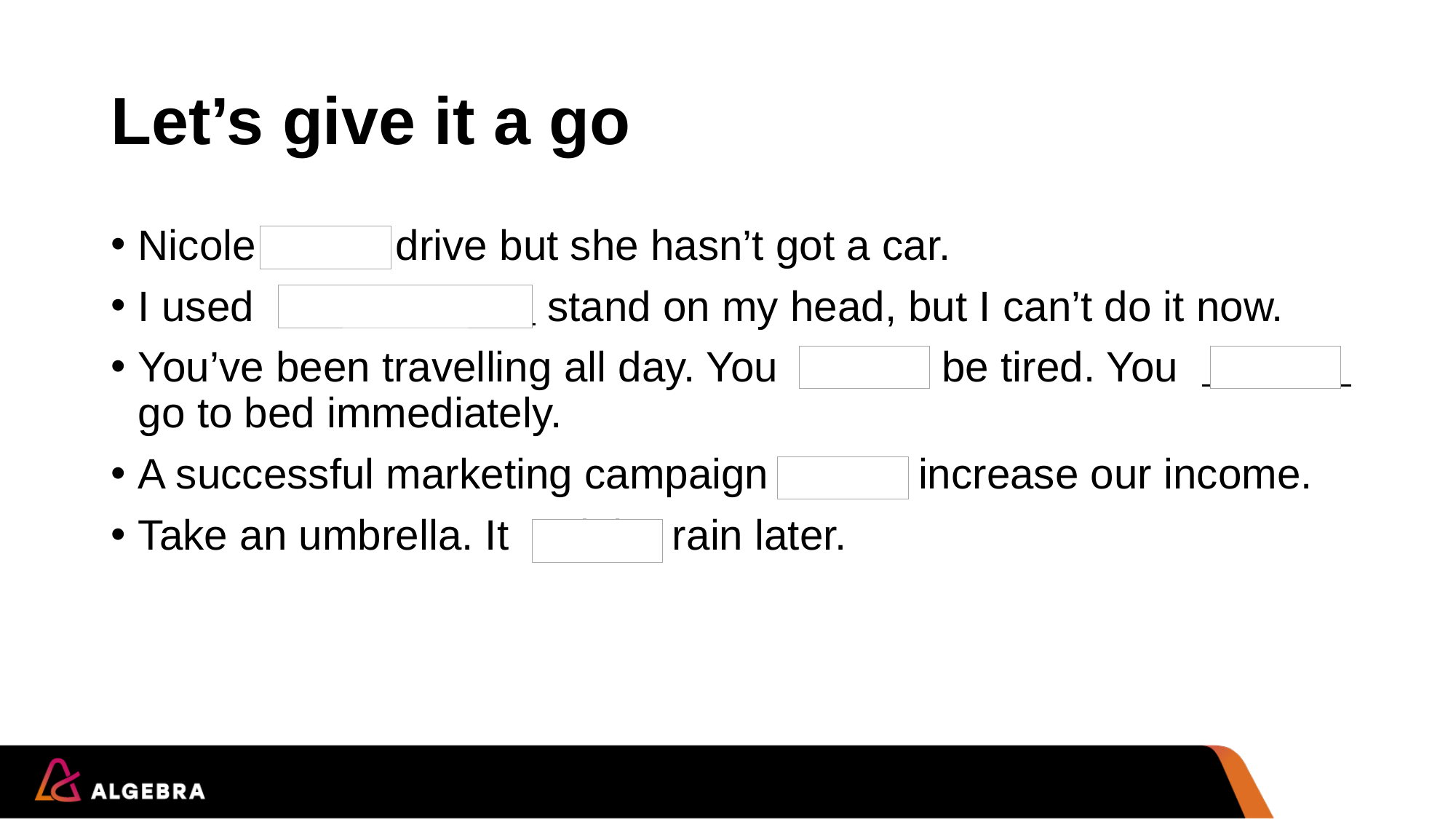

# Let’s give it a go
Nicole   can   drive but she hasn’t got a car.
I used   to be able to  stand on my head, but I can’t do it now.
You’ve been travelling all day. You   must   be tired. You   should  go to bed immediately.
A successful marketing campaign  could  increase our income.
Take an umbrella. It   might  rain later.